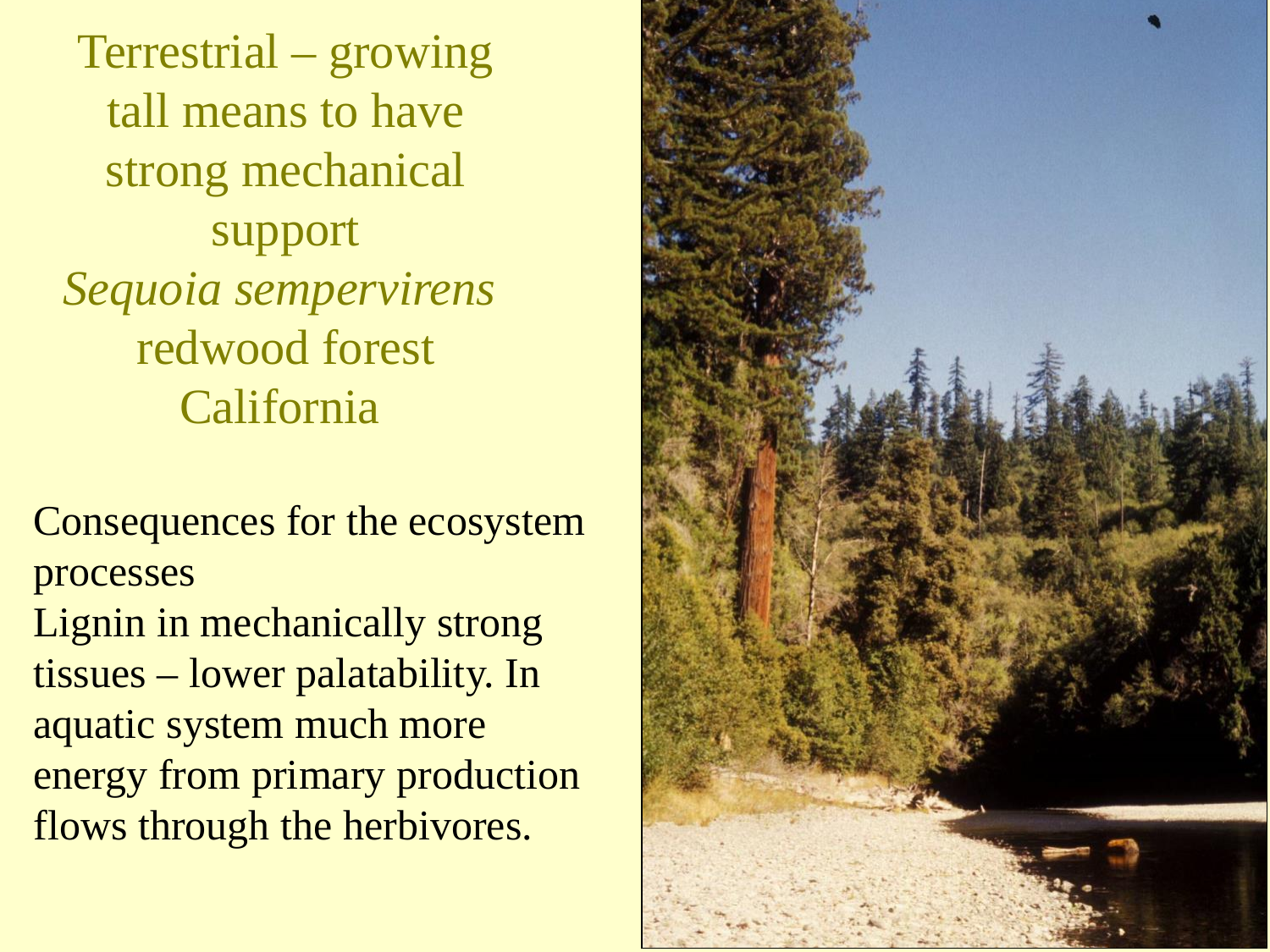

# Terrestrial – growing tall means to have strong mechanical support Sequoia sempervirens redwood forest California
Consequences for the ecosystem processes
Lignin in mechanically strong tissues – lower palatability. In aquatic system much more energy from primary production flows through the herbivores.